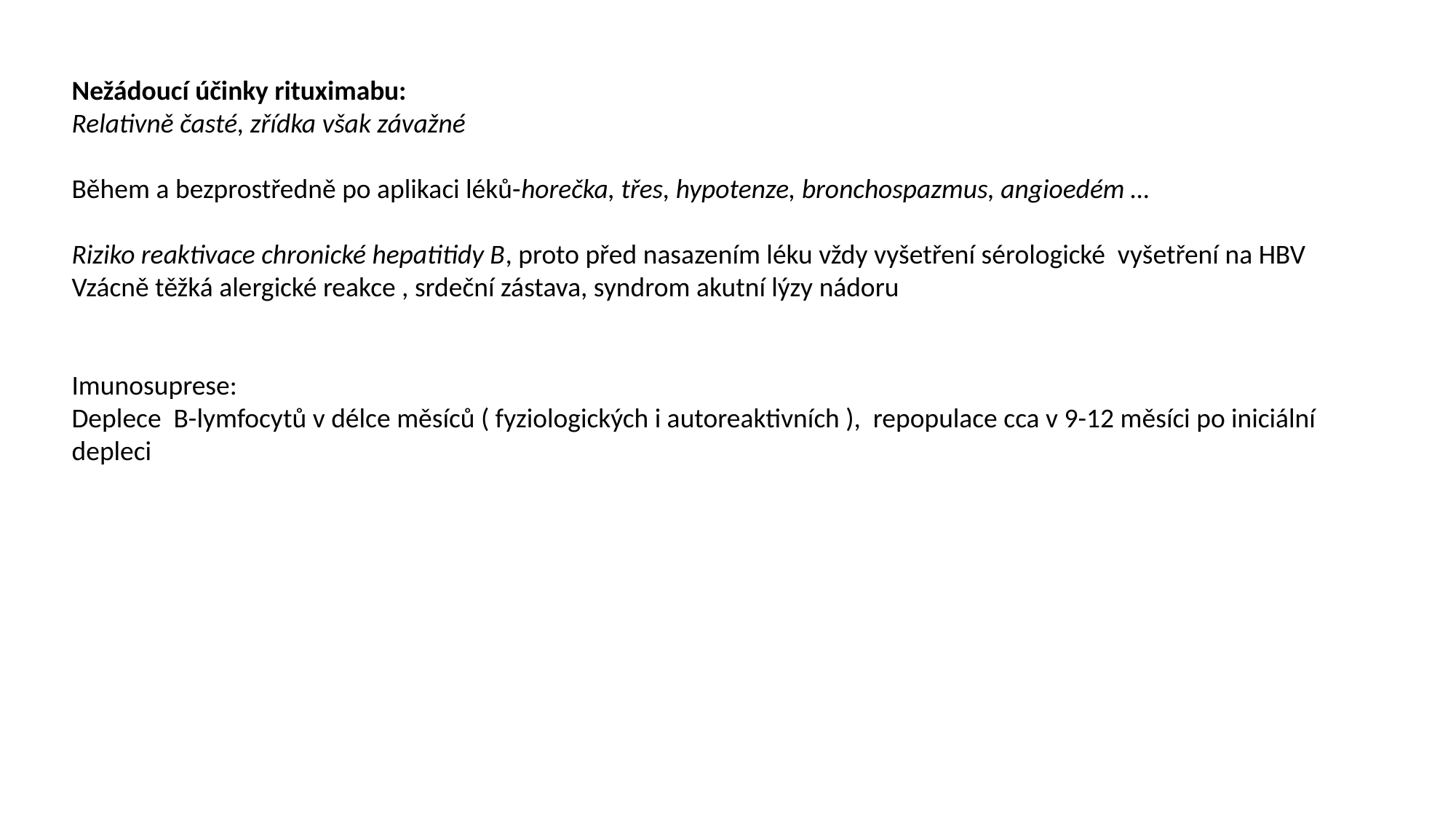

Nežádoucí účinky rituximabu:
Relativně časté, zřídka však závažné

Během a bezprostředně po aplikaci léků-horečka, třes, hypotenze, bronchospazmus, angioedém …

Riziko reaktivace chronické hepatitidy B, proto před nasazením léku vždy vyšetření sérologické  vyšetření na HBV
Vzácně těžká alergické reakce , srdeční zástava, syndrom akutní lýzy nádoru

Imunosuprese:
Deplece  B-lymfocytů v délce měsíců ( fyziologických i autoreaktivních ),  repopulace cca v 9-12 měsíci po iniciální depleci